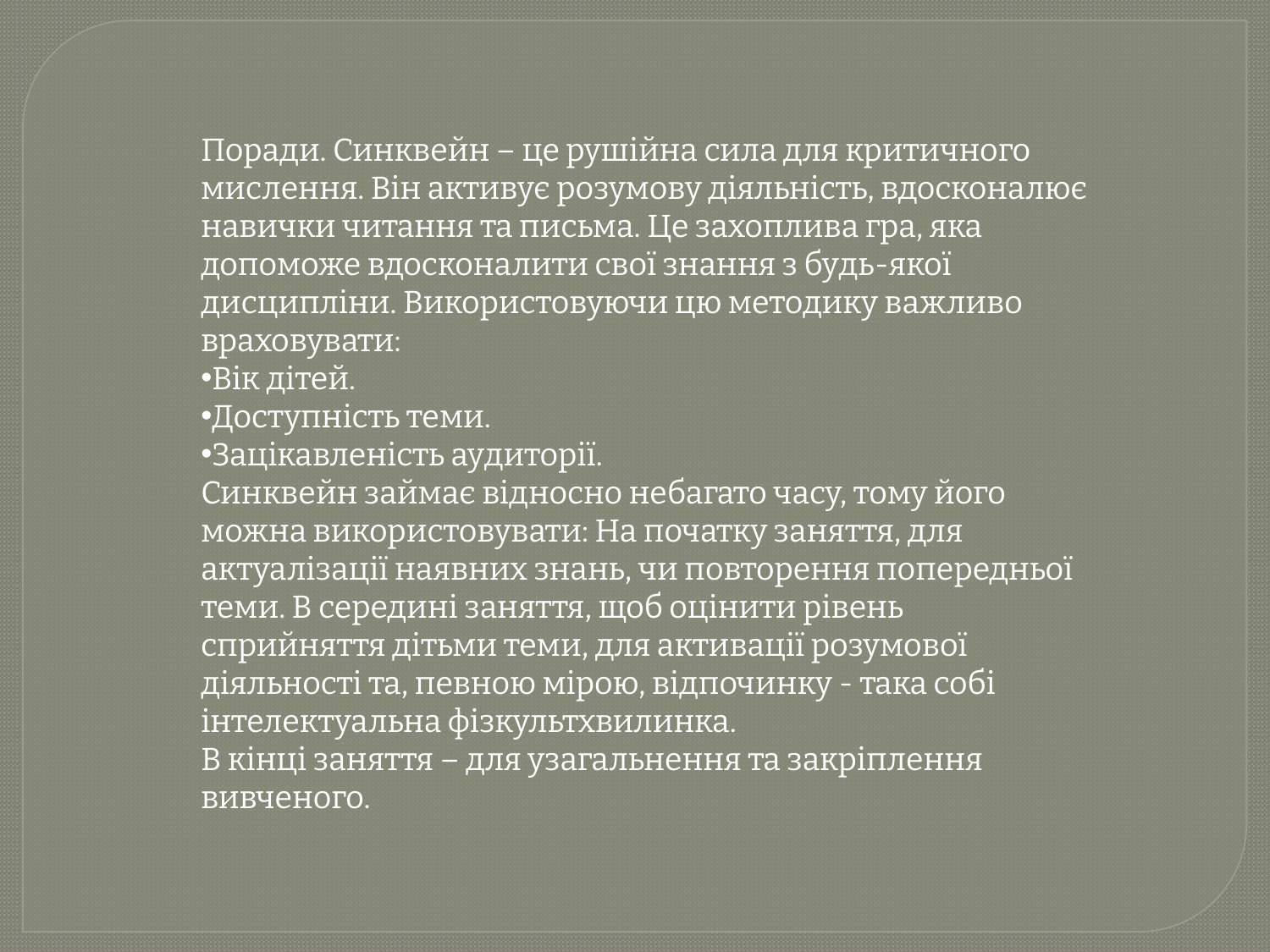

Поради. Синквейн – це рушійна сила для критичного мислення. Він активує розумову діяльність, вдосконалює навички читання та письма. Це захоплива гра, яка допоможе вдосконалити свої знання з будь-якої дисципліни. Використовуючи цю методику важливо враховувати:
Вік дітей.
Доступність теми.
Зацікавленість аудиторії.
Синквейн займає відносно небагато часу, тому його можна використовувати: На початку заняття, для актуалізації наявних знань, чи повторення попередньої теми. В середині заняття, щоб оцінити рівень сприйняття дітьми теми, для активації розумової діяльності та, певною мірою, відпочинку - така собі інтелектуальна фізкультхвилинка.
В кінці заняття – для узагальнення та закріплення вивченого.